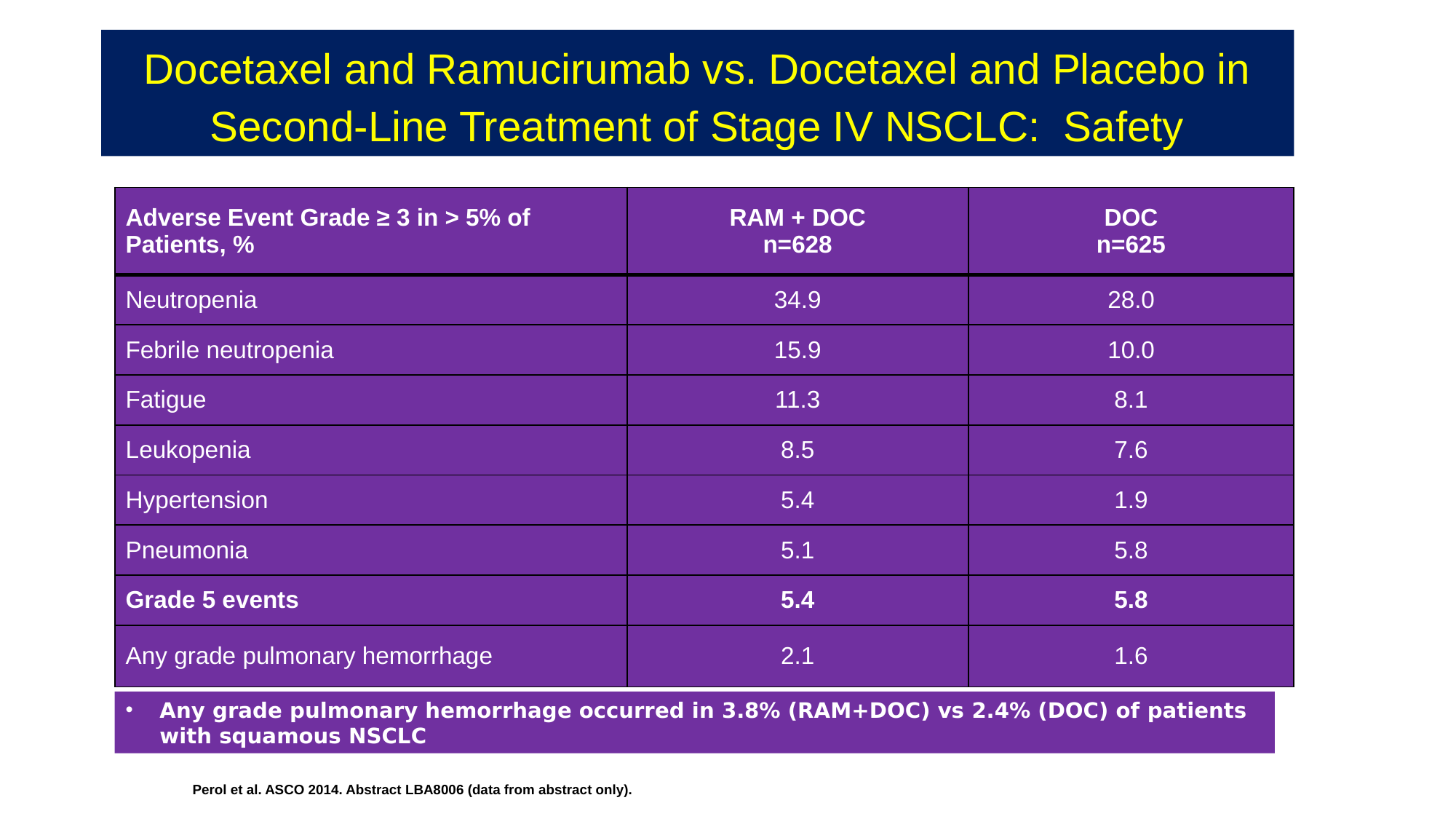

# Docetaxel and Ramucirumab vs. Docetaxel and Placebo in Second-Line Treatment of Stage IV NSCLC:  Safety
| Adverse Event Grade ≥ 3 in > 5% of Patients, % | RAM + DOC n=628 | DOC n=625 |
| --- | --- | --- |
| Neutropenia | 34.9 | 28.0 |
| Febrile neutropenia | 15.9 | 10.0 |
| Fatigue | 11.3 | 8.1 |
| Leukopenia | 8.5 | 7.6 |
| Hypertension | 5.4 | 1.9 |
| Pneumonia | 5.1 | 5.8 |
| Grade 5 events | 5.4 | 5.8 |
| Any grade pulmonary hemorrhage | 2.1 | 1.6 |
Any grade pulmonary hemorrhage occurred in 3.8% (RAM+DOC) vs 2.4% (DOC) of patients with squamous NSCLC

Perol et al. ASCO 2014. Abstract LBA8006 (data from abstract only).